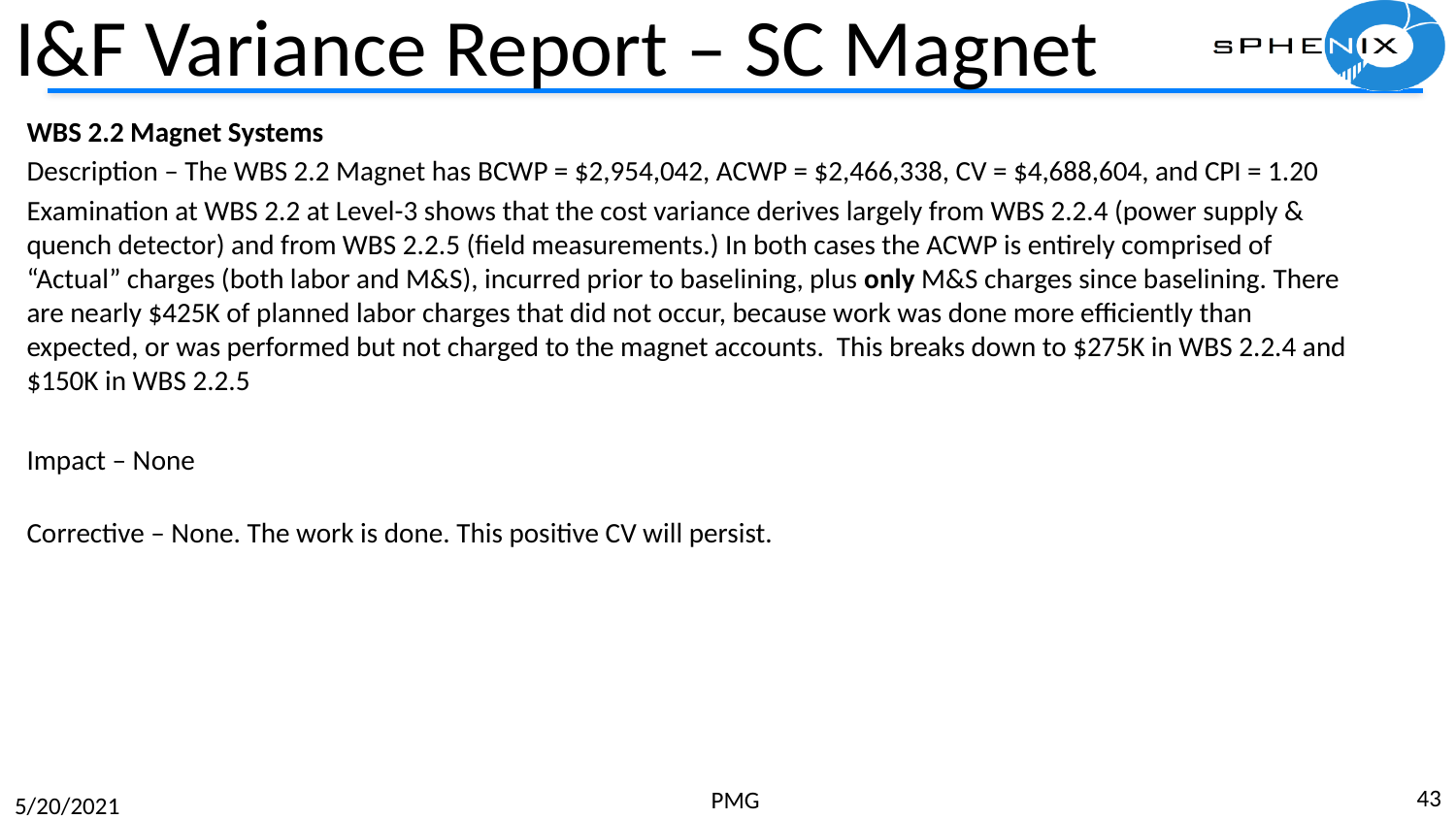

# I&F Variance Report – SC Magnet
WBS 2.2 Magnet Systems
Description – The WBS 2.2 Magnet has BCWP = $2,954,042, ACWP = $2,466,338, CV = $4,688,604, and CPI = 1.20
Examination at WBS 2.2 at Level-3 shows that the cost variance derives largely from WBS 2.2.4 (power supply & quench detector) and from WBS 2.2.5 (field measurements.) In both cases the ACWP is entirely comprised of “Actual” charges (both labor and M&S), incurred prior to baselining, plus only M&S charges since baselining. There are nearly $425K of planned labor charges that did not occur, because work was done more efficiently than expected, or was performed but not charged to the magnet accounts.  This breaks down to $275K in WBS 2.2.4 and $150K in WBS 2.2.5

Impact – None
Corrective – None. The work is done. This positive CV will persist.

43
PMG
5/20/2021